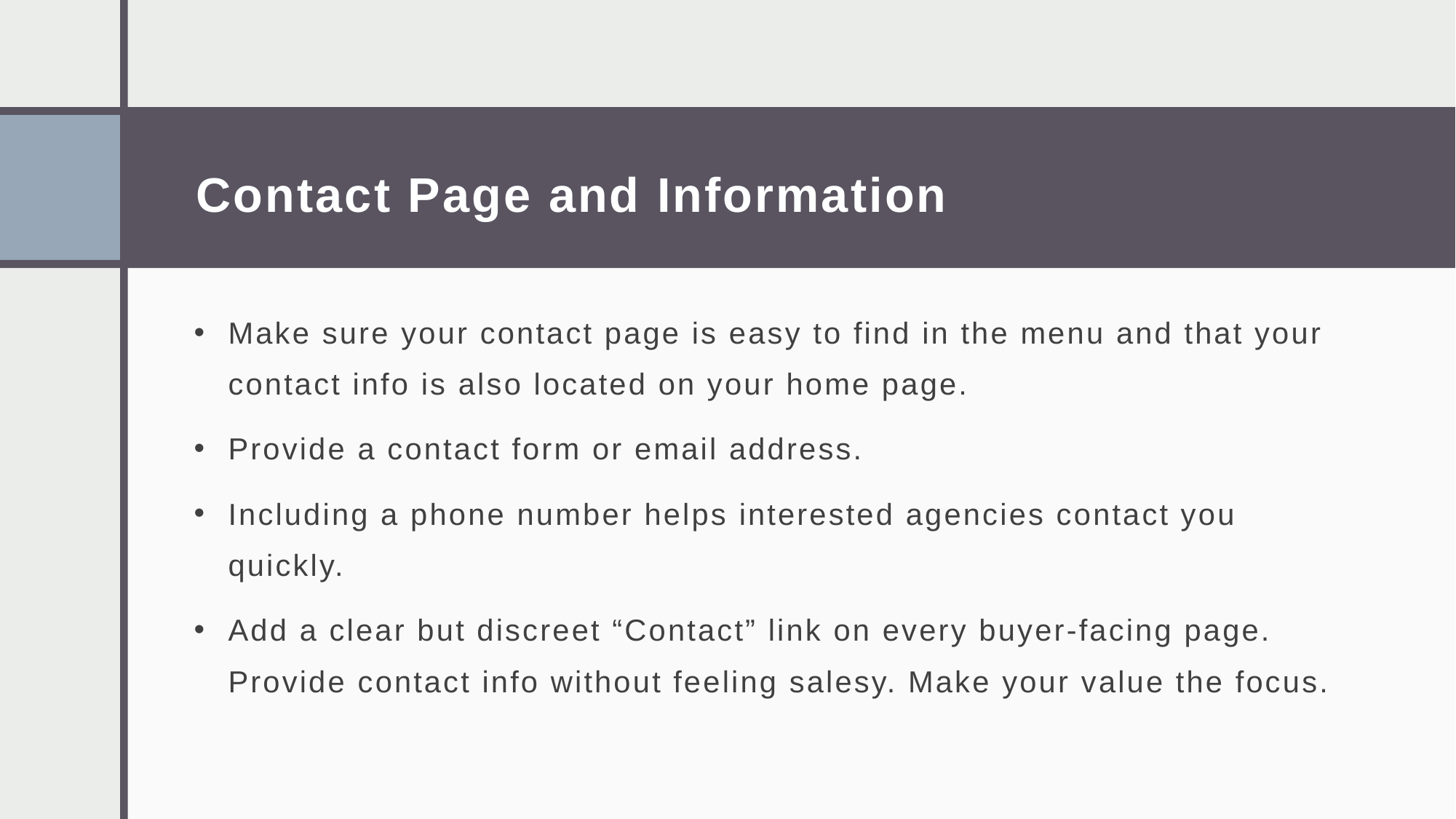

# Contact Page and Information
Make sure your contact page is easy to find in the menu and that your contact info is also located on your home page.
Provide a contact form or email address.
Including a phone number helps interested agencies contact you quickly.
Add a clear but discreet “Contact” link on every buyer-facing page. Provide contact info without feeling salesy. Make your value the focus.